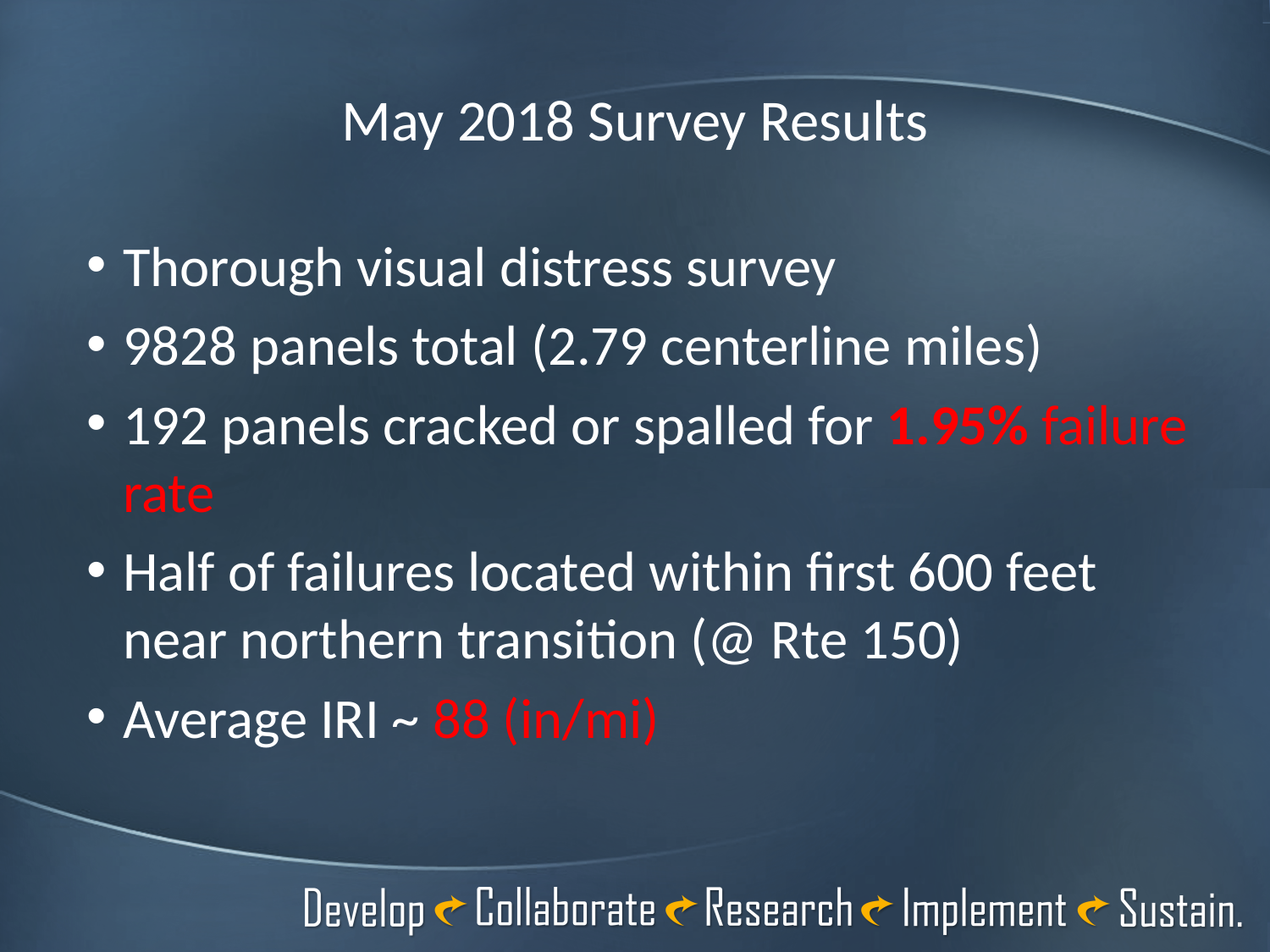

# May 2018 Survey Results
Thorough visual distress survey
9828 panels total (2.79 centerline miles)
192 panels cracked or spalled for 1.95% failure rate
Half of failures located within first 600 feet near northern transition (@ Rte 150)
Average IRI ~ 88 (in/mi)